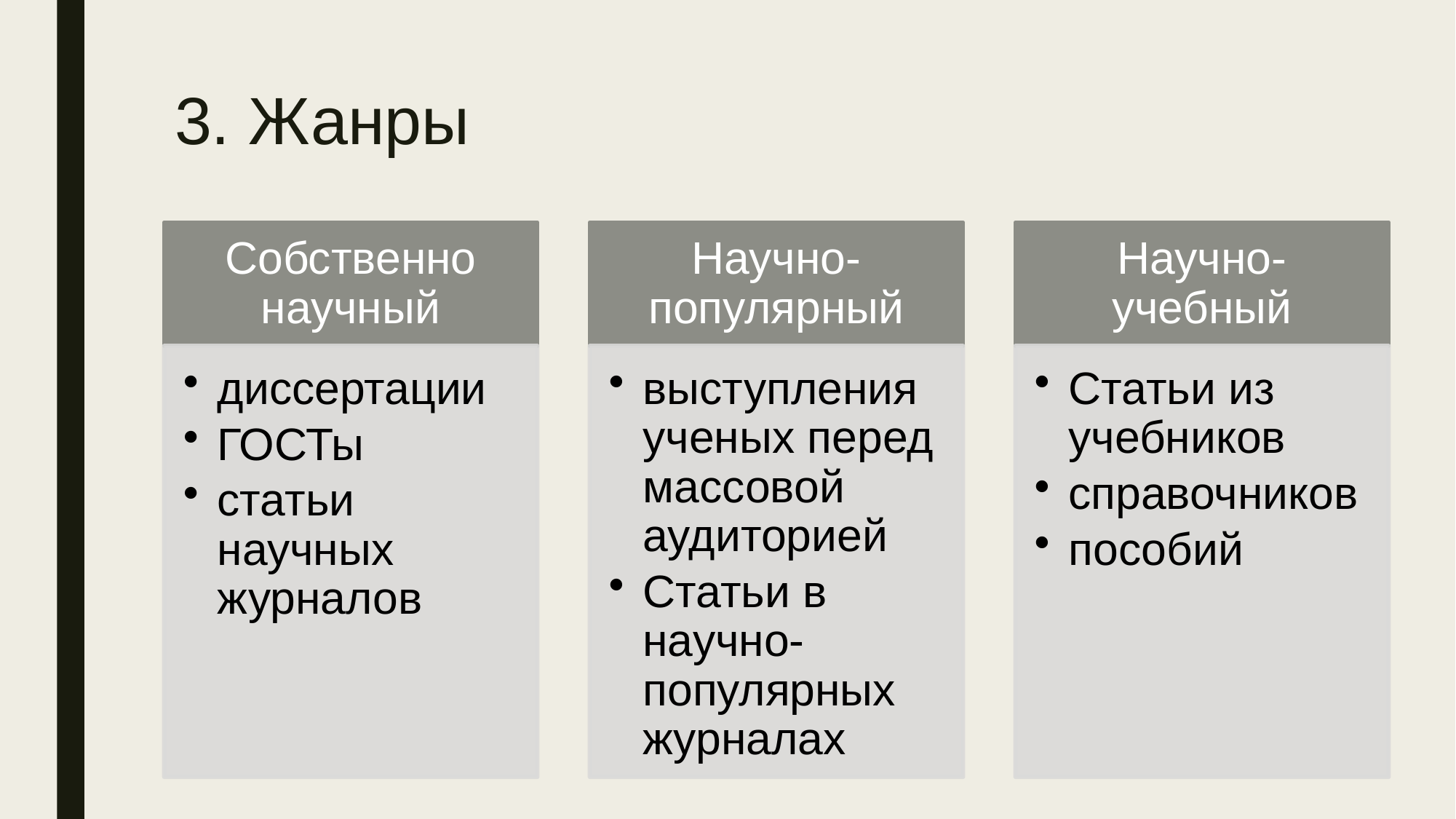

# 3. Жанры
Собственно научный
диссертации
ГОСТы
статьи научных журналов
Научно-популярный
выступления ученых перед массовой аудиторией
Статьи в научно-популярных журналах
Научно-учебный
Статьи из учебников
справочников
пособий